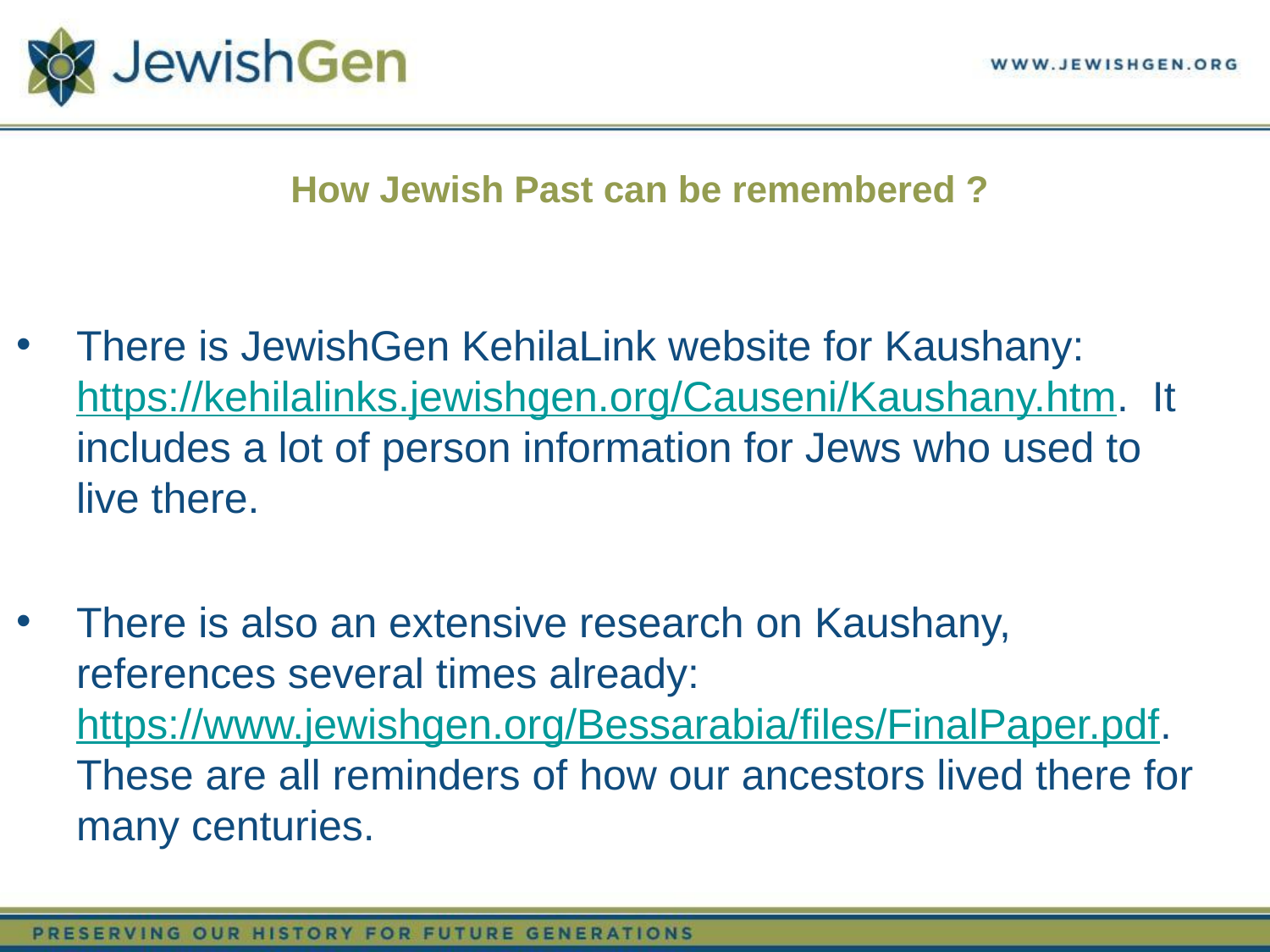

# How Jewish Past can be remembered ?
There is JewishGen KehilaLink website for Kaushany: https://kehilalinks.jewishgen.org/Causeni/Kaushany.htm.  It includes a lot of person information for Jews who used to live there.

There is also an extensive research on Kaushany, references several times already:  https://www.jewishgen.org/Bessarabia/files/FinalPaper.pdf.  These are all reminders of how our ancestors lived there for many centuries.